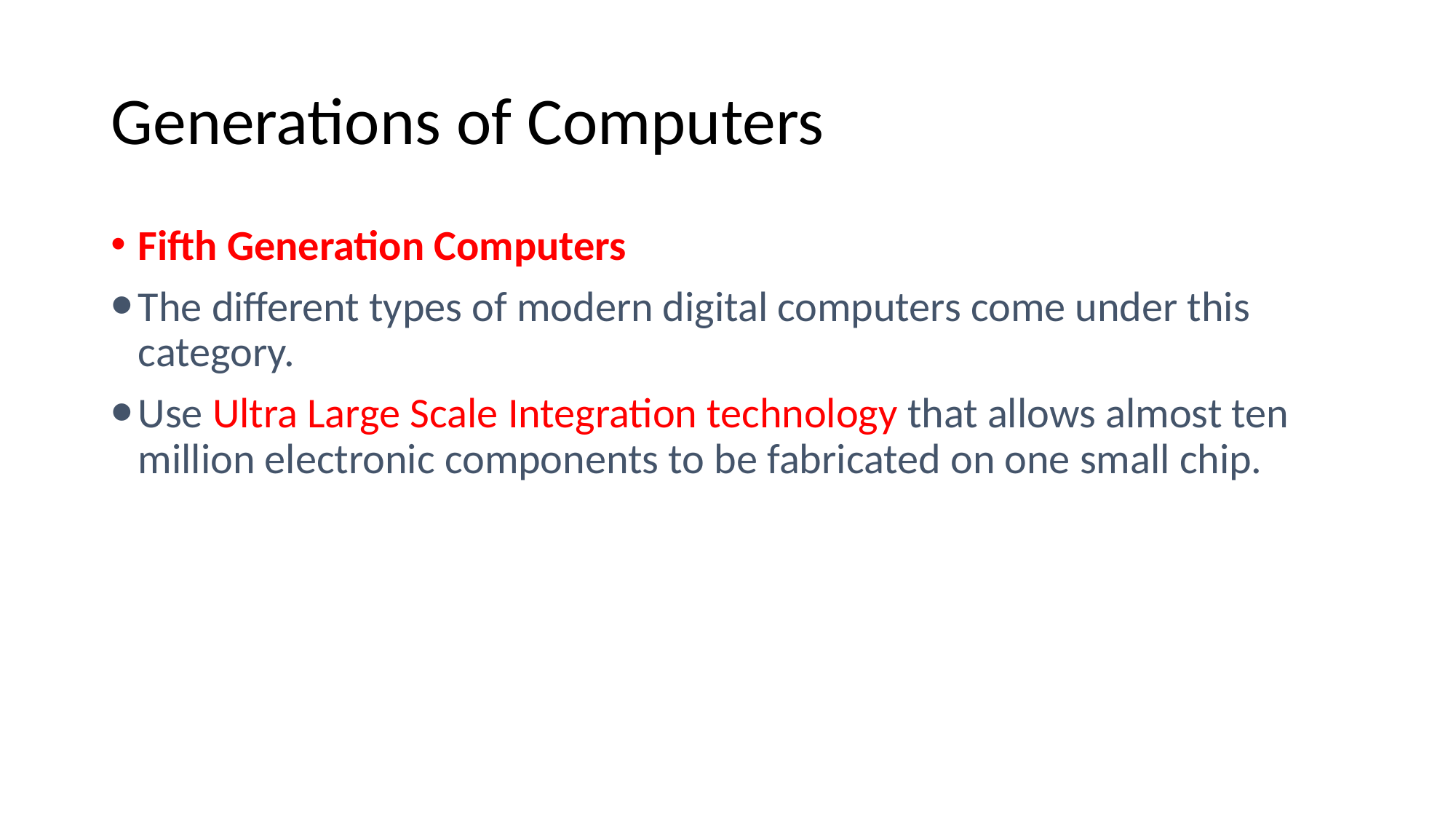

# Generations of Computers
Fifth Generation Computers
The different types of modern digital computers come under this category.
Use Ultra Large Scale Integration technology that allows almost ten million electronic components to be fabricated on one small chip.